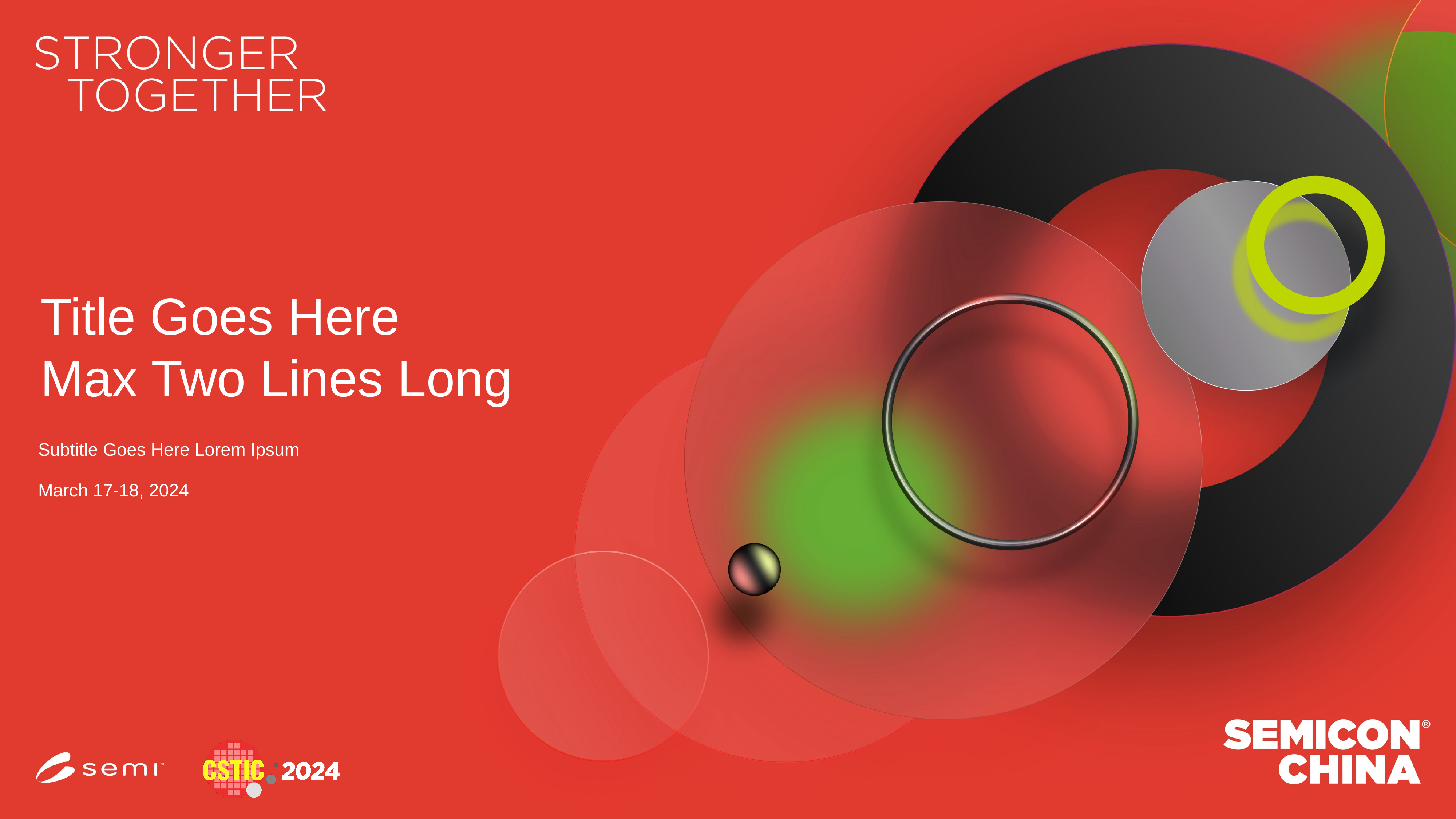

# Title Goes Here Max Two Lines Long
Subtitle Goes Here Lorem Ipsum
March 17-18, 2024